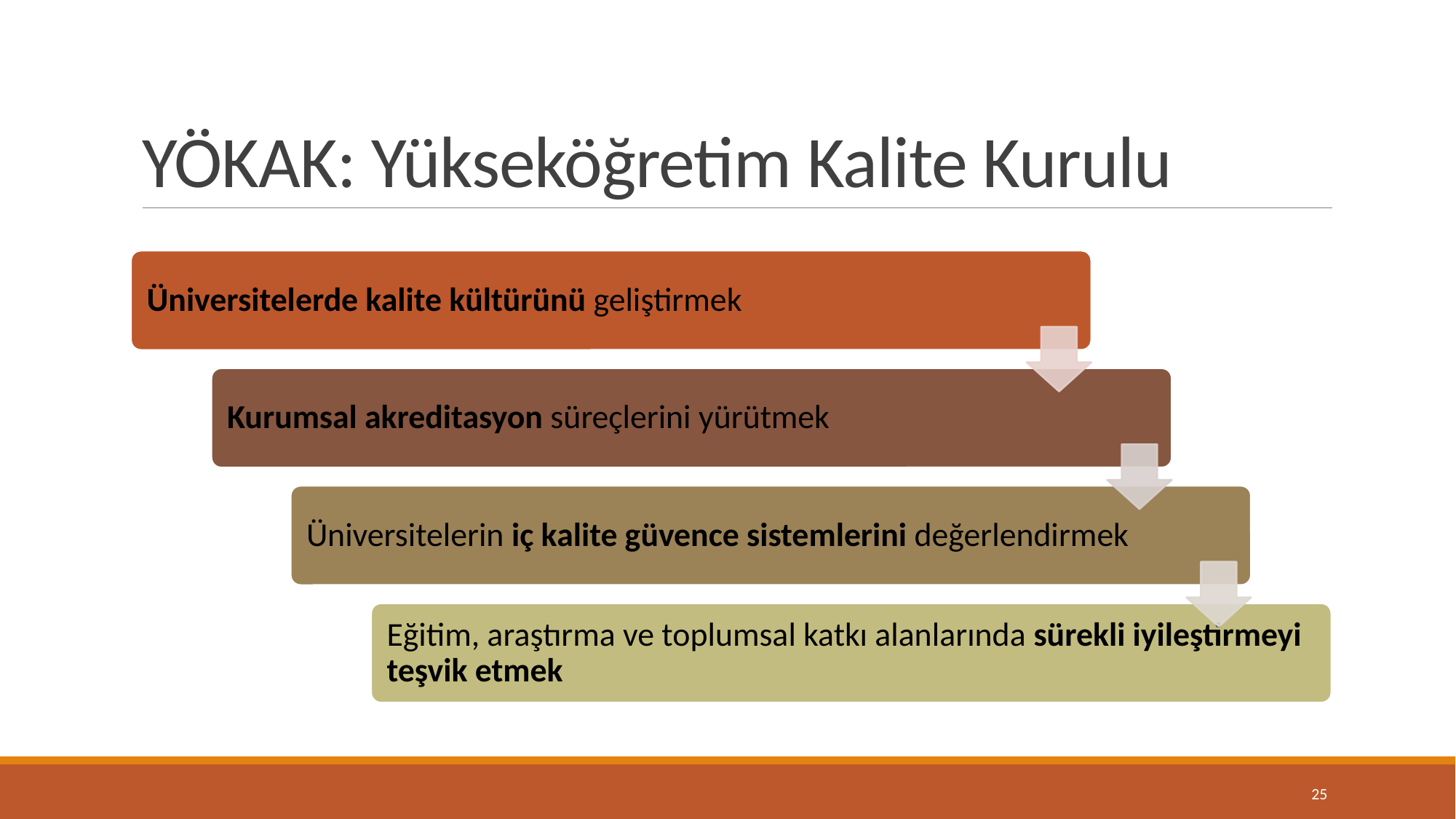

# YÖKAK: Yükseköğretim Kalite Kurulu
Üniversitelerde kalite kültürünü geliştirmek
Kurumsal akreditasyon süreçlerini yürütmek
Üniversitelerin iç kalite güvence sistemlerini değerlendirmek
Eğitim, araştırma ve toplumsal katkı alanlarında sürekli iyileştirmeyi teşvik etmek

25